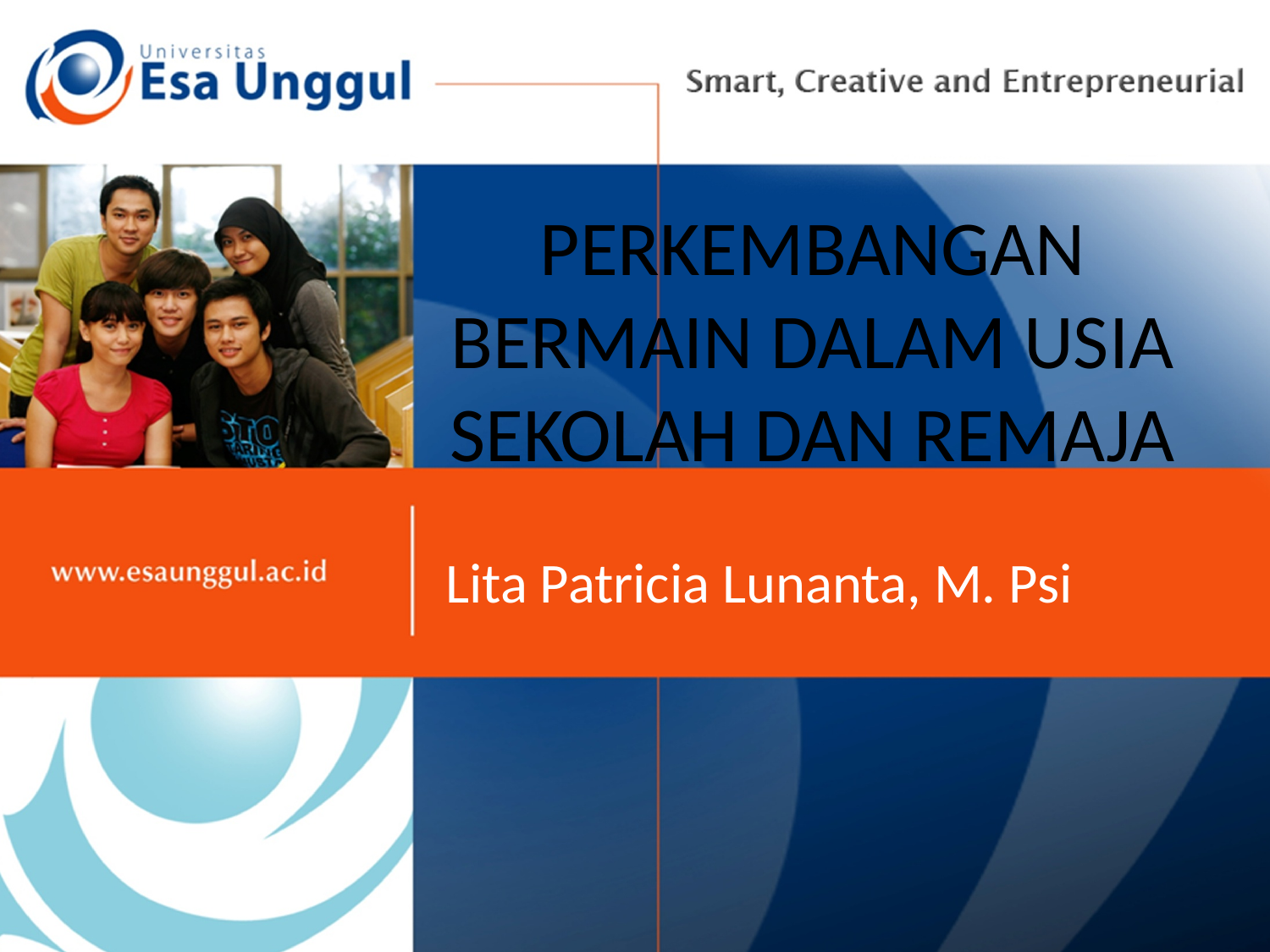

# PERKEMBANGAN BERMAIN DALAM USIA SEKOLAH DAN REMAJA

Lita Patricia Lunanta, M. Psi